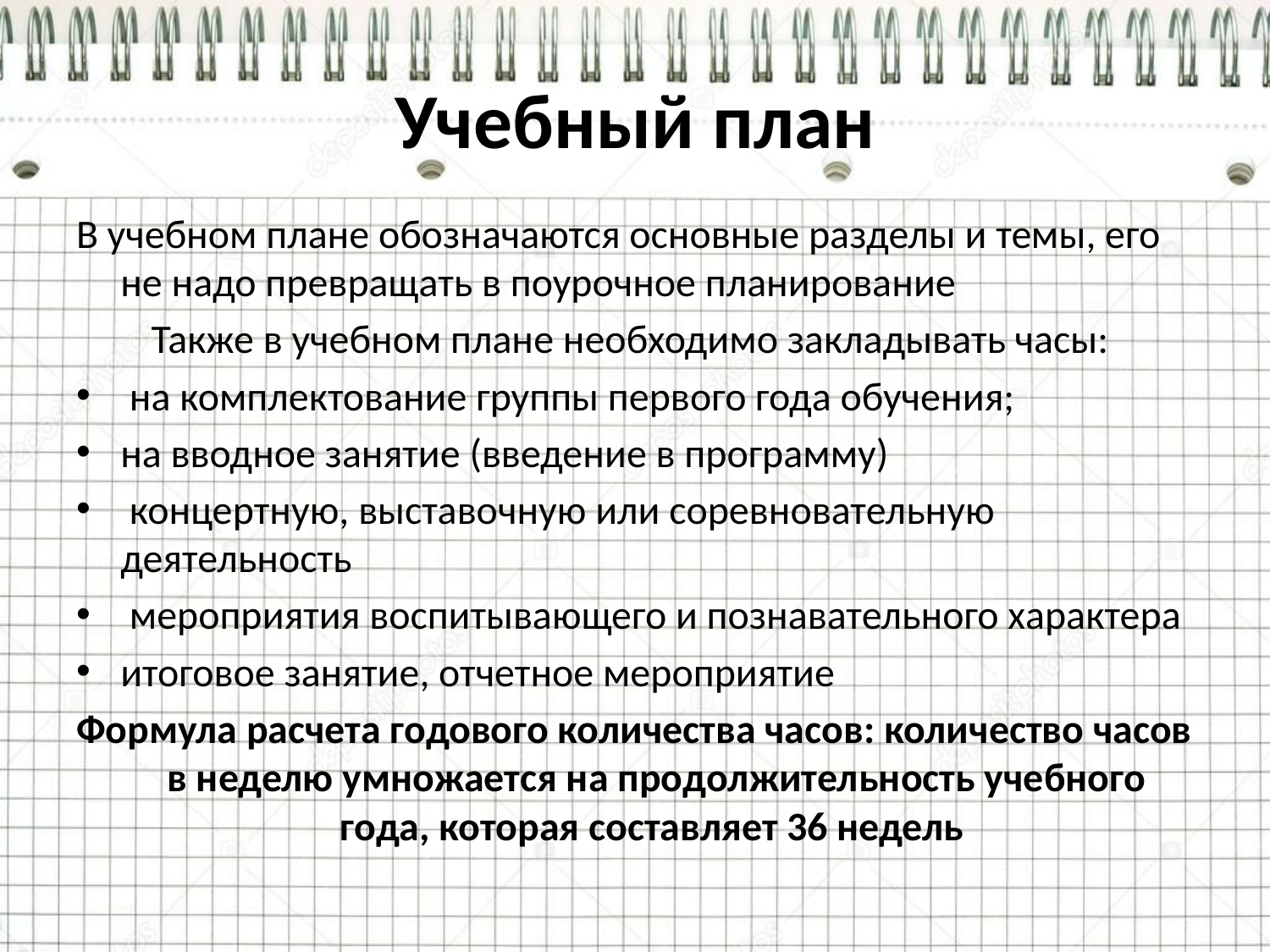

# Учебный план
В учебном плане обозначаются основные разделы и темы, его не надо превращать в поурочное планирование
Также в учебном плане необходимо закладывать часы:
 на комплектование группы первого года обучения;
на вводное занятие (введение в программу)
 концертную, выставочную или соревновательную деятельность
 мероприятия воспитывающего и познавательного характера
итоговое занятие, отчетное мероприятие
Формула расчета годового количества часов: количество часов в неделю умножается на продолжительность учебного года, которая составляет 36 недель